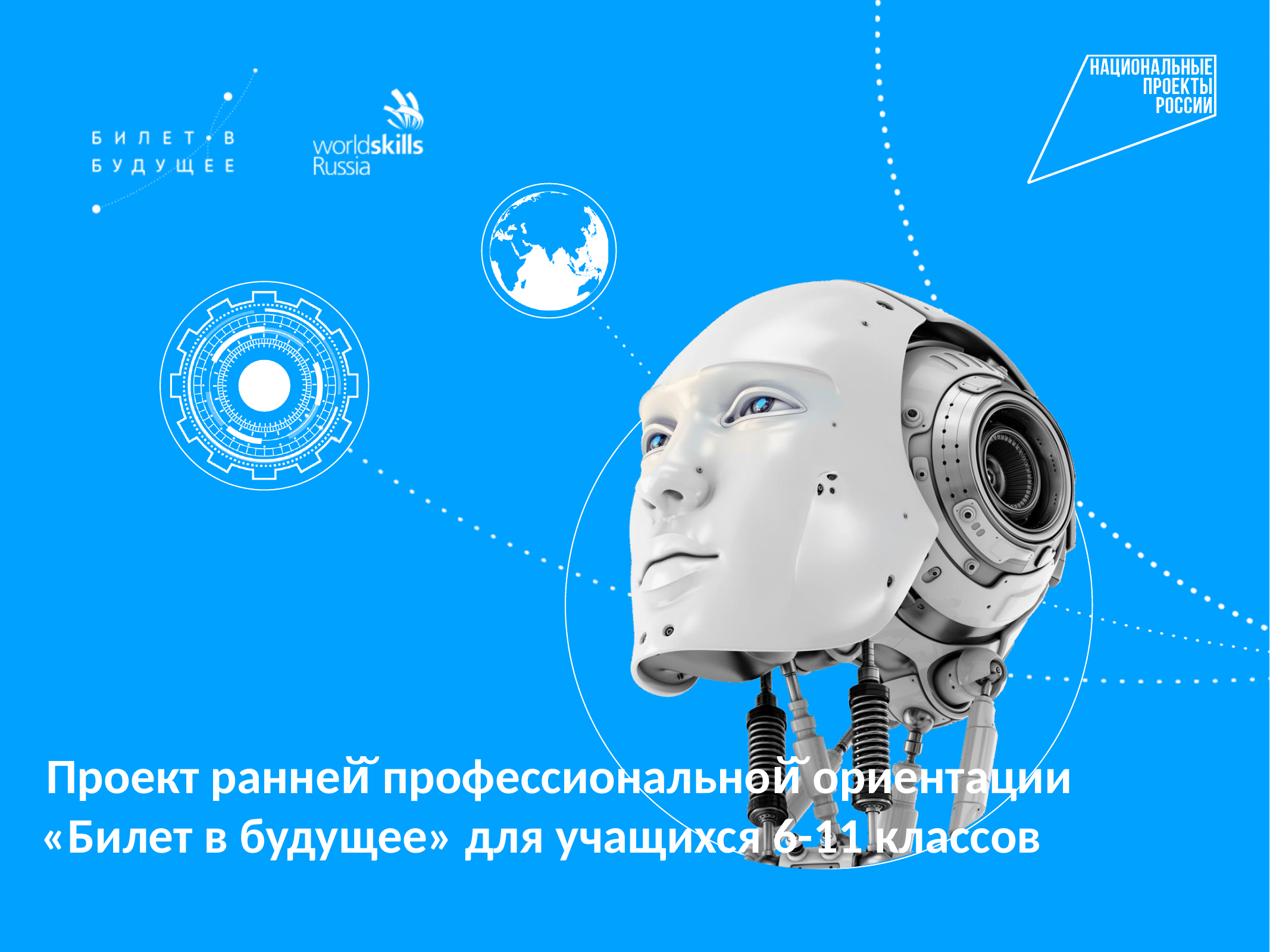

Проект ранней̆ профессиональной̆ ориентации «Билет в будущее» для учащихся 6-11 классов